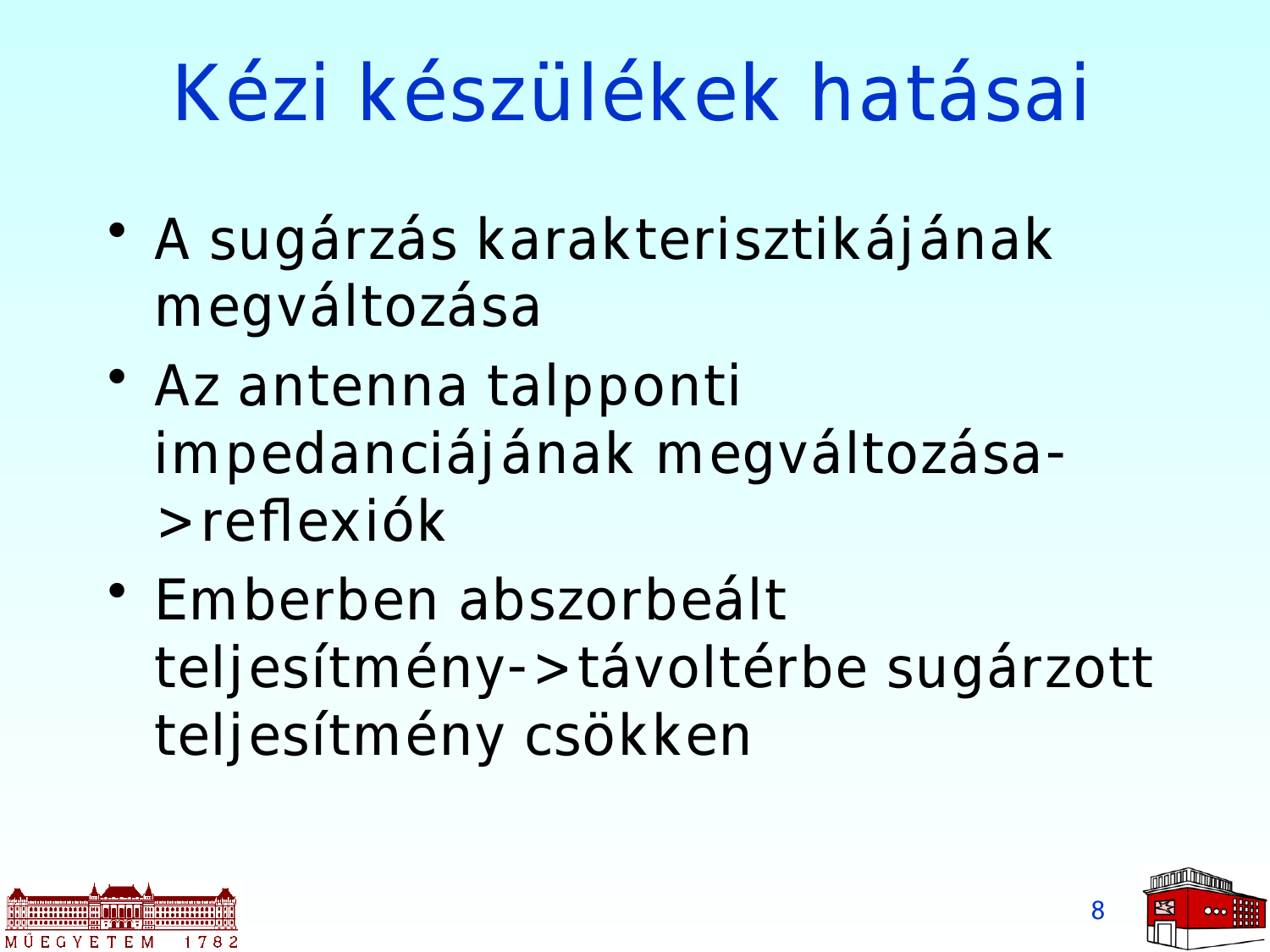

# Kézi készülékek hatásai
A sugárzás karakterisztikájának megváltozása
Az antenna talpponti impedanciájának megváltozása->reflexiók
Emberben abszorbeált teljesítmény->távoltérbe sugárzott teljesítmény csökken
8